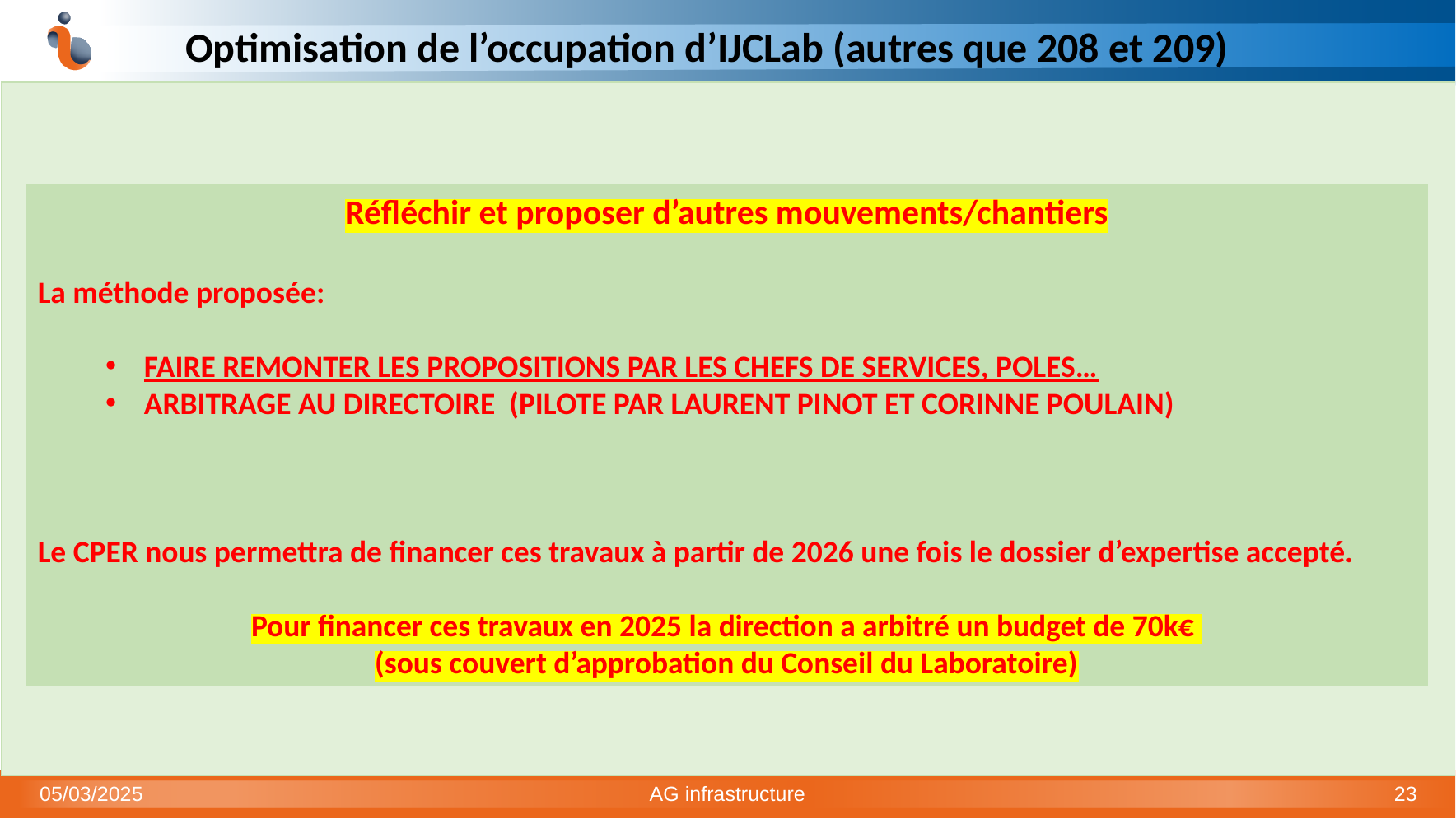

Optimisation de l’occupation d’IJCLab (autres que 208 et 209)

Réfléchir et proposer d’autres mouvements/chantiers

La méthode proposée:

FAIRE REMONTER LES PROPOSITIONS PAR LES CHEFS DE SERVICES, POLES…
ARBITRAGE AU DIRECTOIRE  (PILOTE PAR LAURENT PINOT ET CORINNE POULAIN)

Le CPER nous permettra de financer ces travaux à partir de 2026 une fois le dossier d’expertise accepté.

Pour financer ces travaux en 2025 la direction a arbitré un budget de 70k€
(sous couvert d’approbation du Conseil du Laboratoire)
05/03/2025
AG infrastructure
23